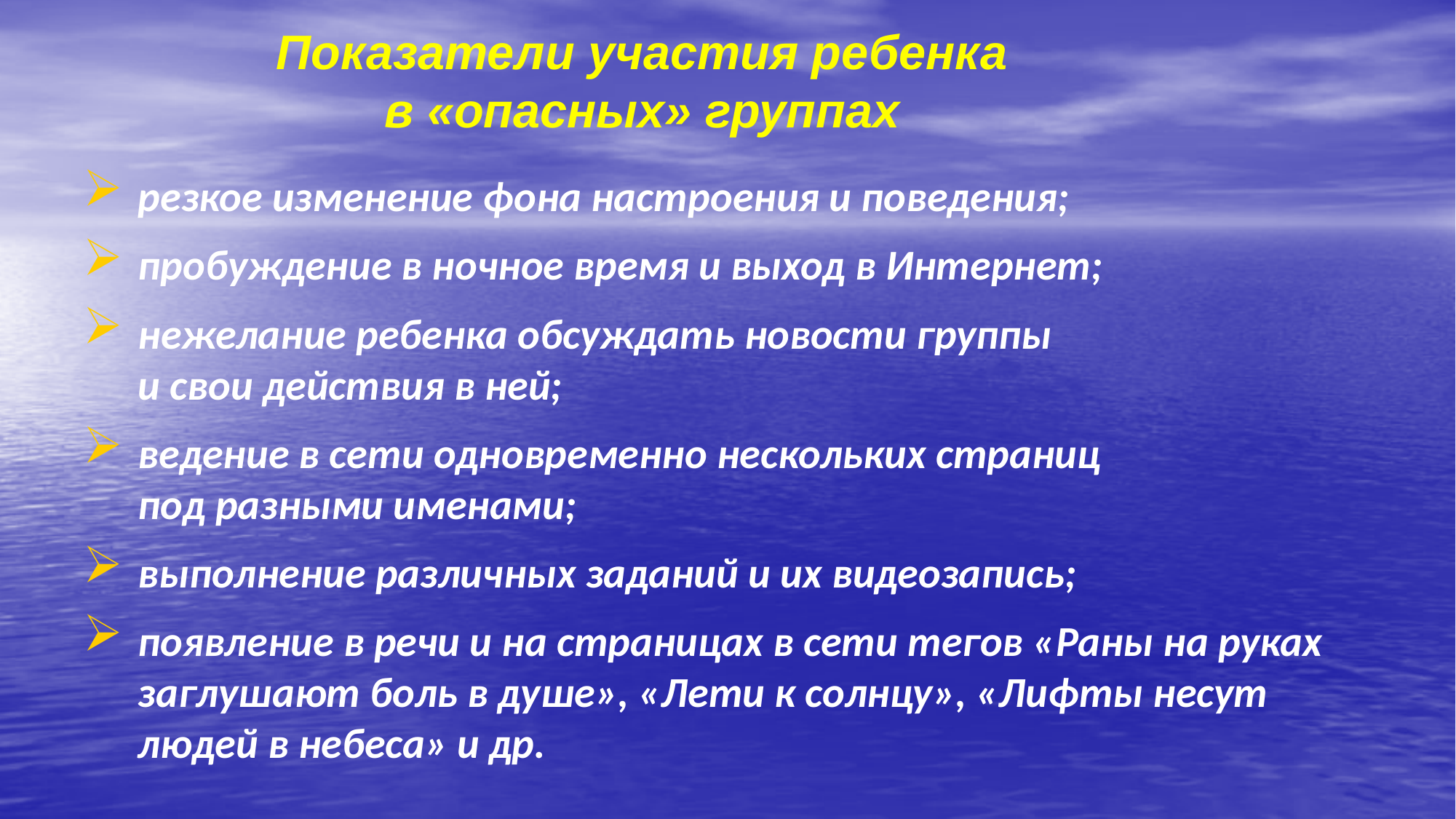

# Показатели участия ребенка в «опасных» группах
резкое изменение фона настроения и поведения;
пробуждение в ночное время и выход в Интернет;
нежелание ребенка обсуждать новости группы
и свои действия в ней;
ведение в сети одновременно нескольких страниц
под разными именами;
выполнение различных заданий и их видеозапись;
появление в речи и на страницах в сети тегов «Раны на руках заглушают боль в душе», «Лети к солнцу», «Лифты несут людей в небеса» и др.